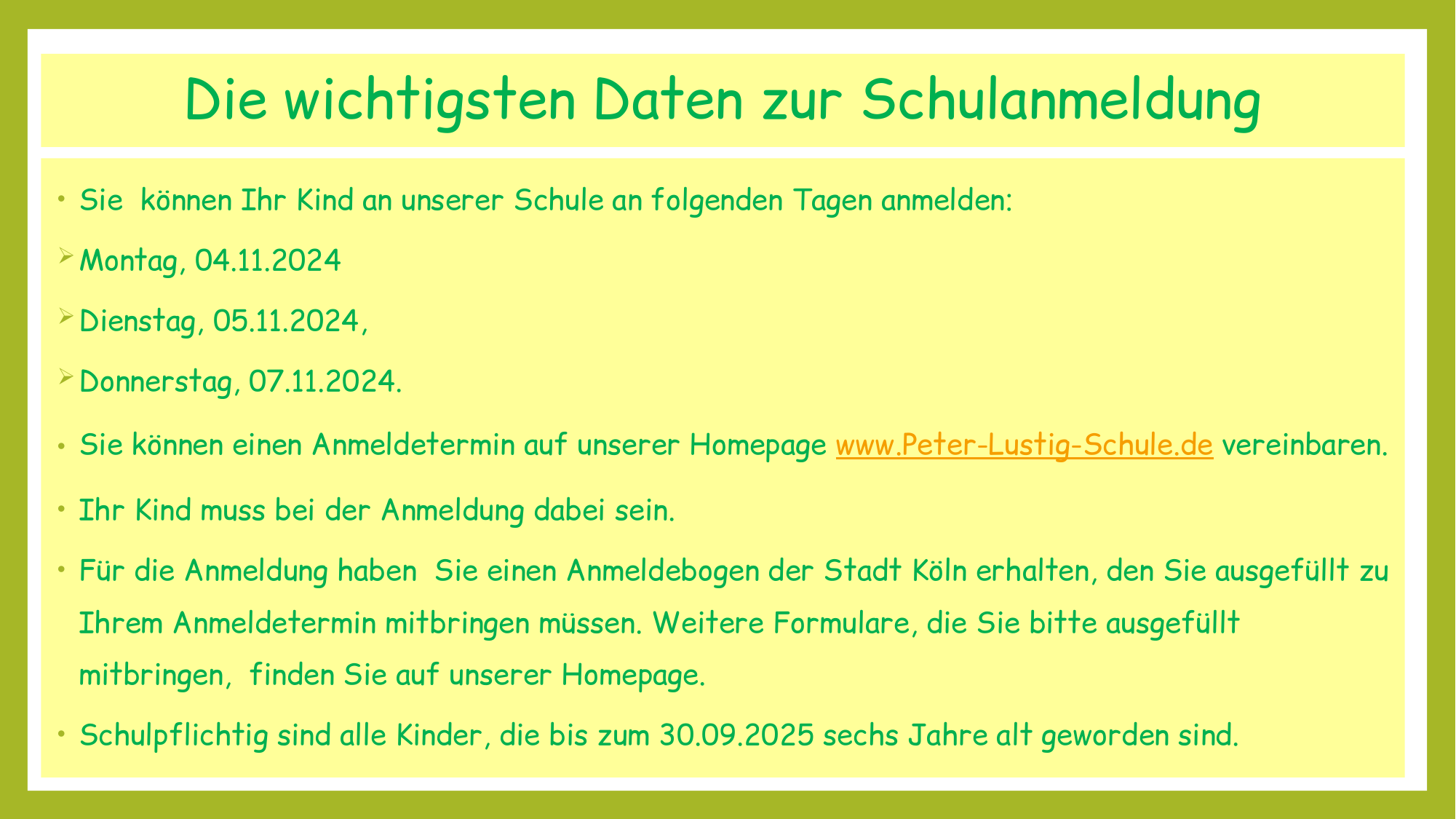

# Die wichtigsten Daten zur Schulanmeldung
Sie  können Ihr Kind an unserer Schule an folgenden Tagen anmelden:
Montag, 04.11.2024
Dienstag, 05.11.2024,
Donnerstag, 07.11.2024.
Sie können einen Anmeldetermin auf unserer Homepage www.Peter-Lustig-Schule.de vereinbaren.
Ihr Kind muss bei der Anmeldung dabei sein.
Für die Anmeldung haben  Sie einen Anmeldebogen der Stadt Köln erhalten, den Sie ausgefüllt zu Ihrem Anmeldetermin mitbringen müssen. Weitere Formulare, die Sie bitte ausgefüllt mitbringen,  finden Sie auf unserer Homepage.
Schulpflichtig sind alle Kinder, die bis zum 30.09.2025 sechs Jahre alt geworden sind.